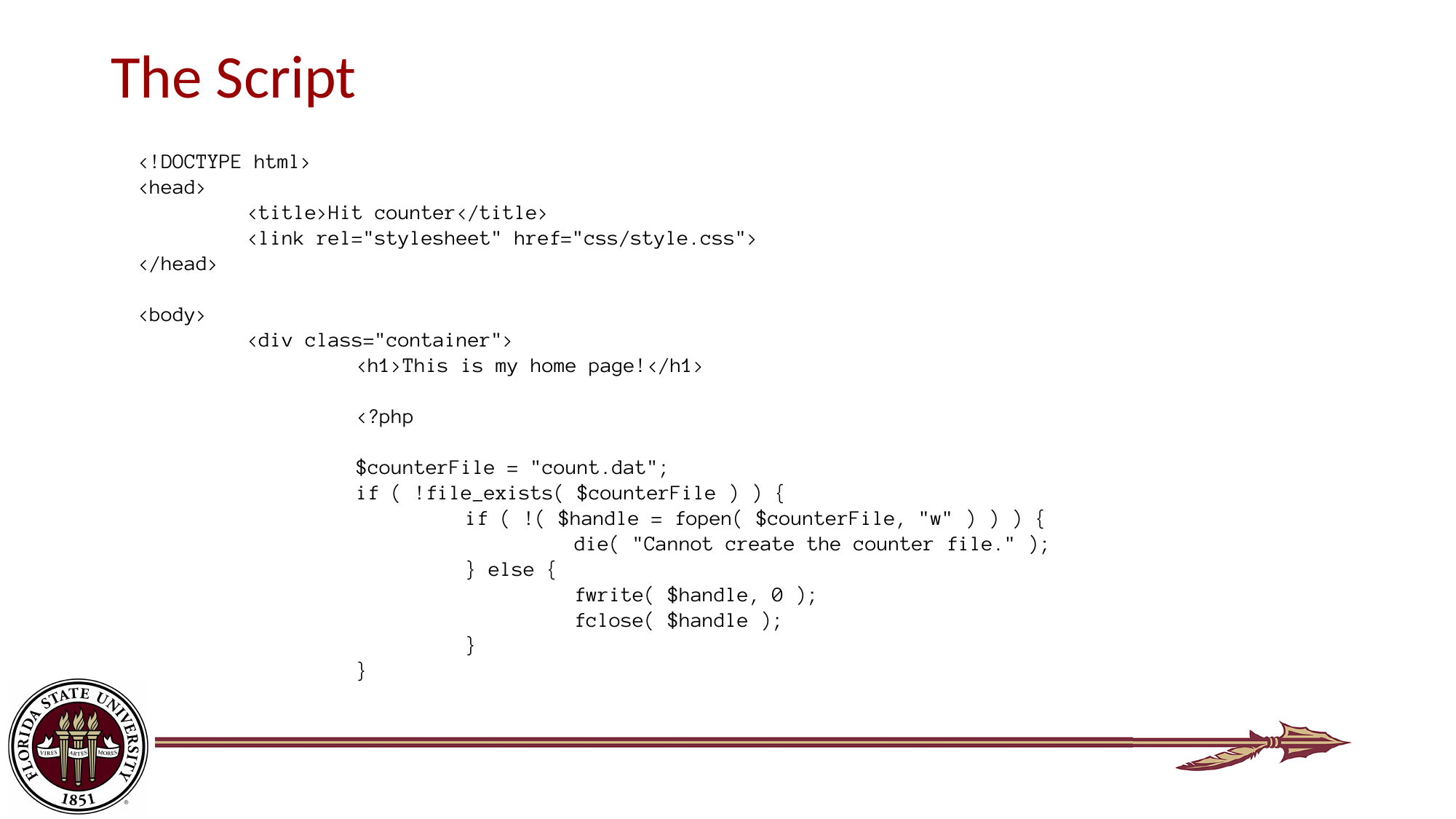

# The Script
<!DOCTYPE html>
<head>
	<title>Hit counter</title>
	<link rel="stylesheet" href="css/style.css">
</head>

<body>
	<div class="container">
		<h1>This is my home page!</h1>

		<?php

		$counterFile = "count.dat";
		if ( !file_exists( $counterFile ) ) {
			if ( !( $handle = fopen( $counterFile, "w" ) ) ) {
				die( "Cannot create the counter file." );
			} else {
				fwrite( $handle, 0 );
				fclose( $handle );
			}
		}